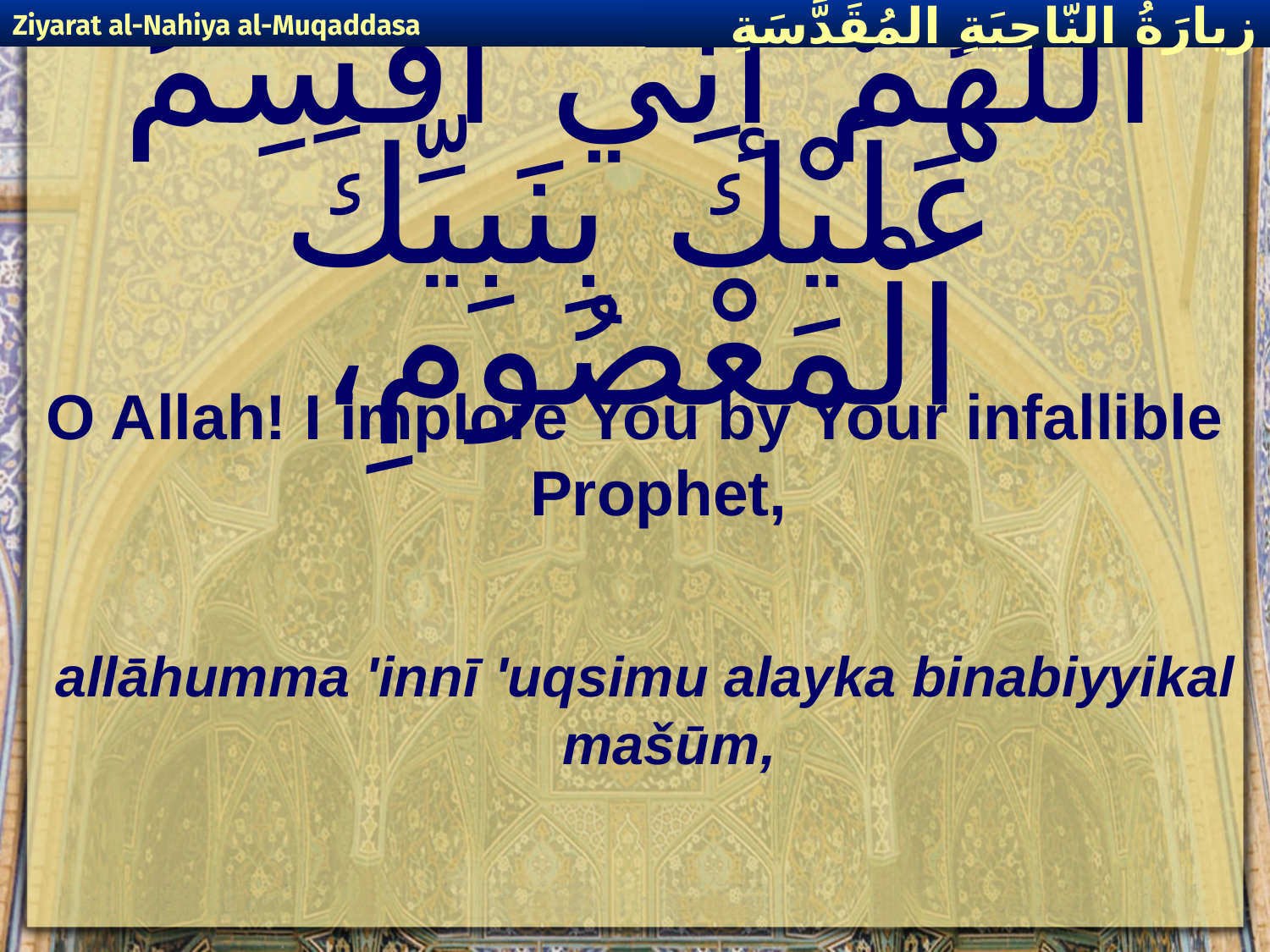

Ziyarat al-Nahiya al-Muqaddasa
زيارَةُ النّاحِيَةِ ال‍مُقَدَّسَةِ
# اَللّهُمَّ إنّي اُقْسِمُ عَلَيْكَ بِنَبِيِّكَ الْمَعْصُومِ،
O Allah! I implore You by Your infallible Prophet,
allāhumma 'innī 'uqsimu alayka binabiyyikal mašūm,